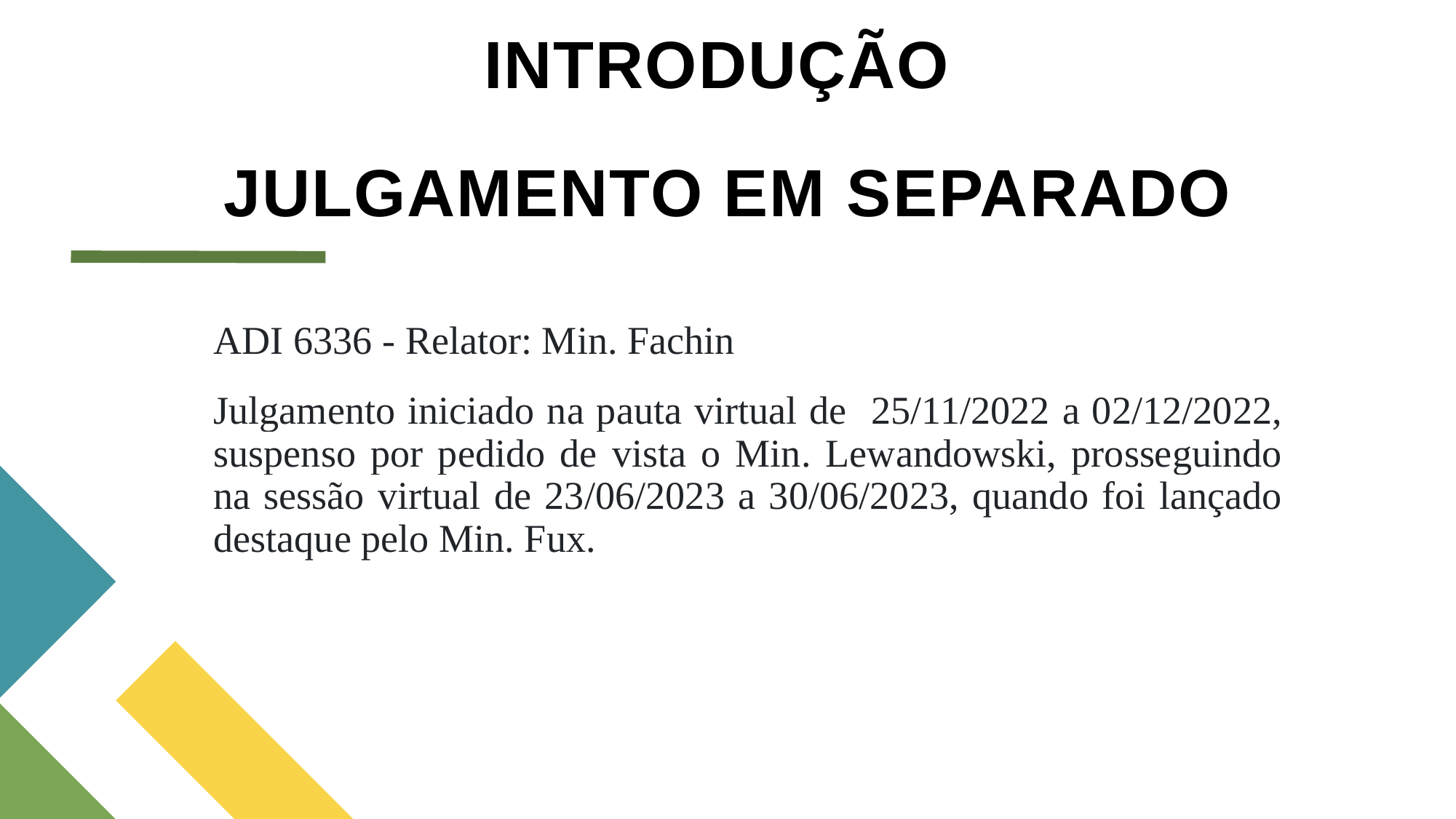

# INTRODUÇÃO JULGAMENTO EM SEPARADO
ADI 6336 - Relator: Min. Fachin
Julgamento iniciado na pauta virtual de  25/11/2022 a 02/12/2022, suspenso por pedido de vista o Min. Lewandowski, prosseguindo na sessão virtual de 23/06/2023 a 30/06/2023, quando foi lançado destaque pelo Min. Fux.